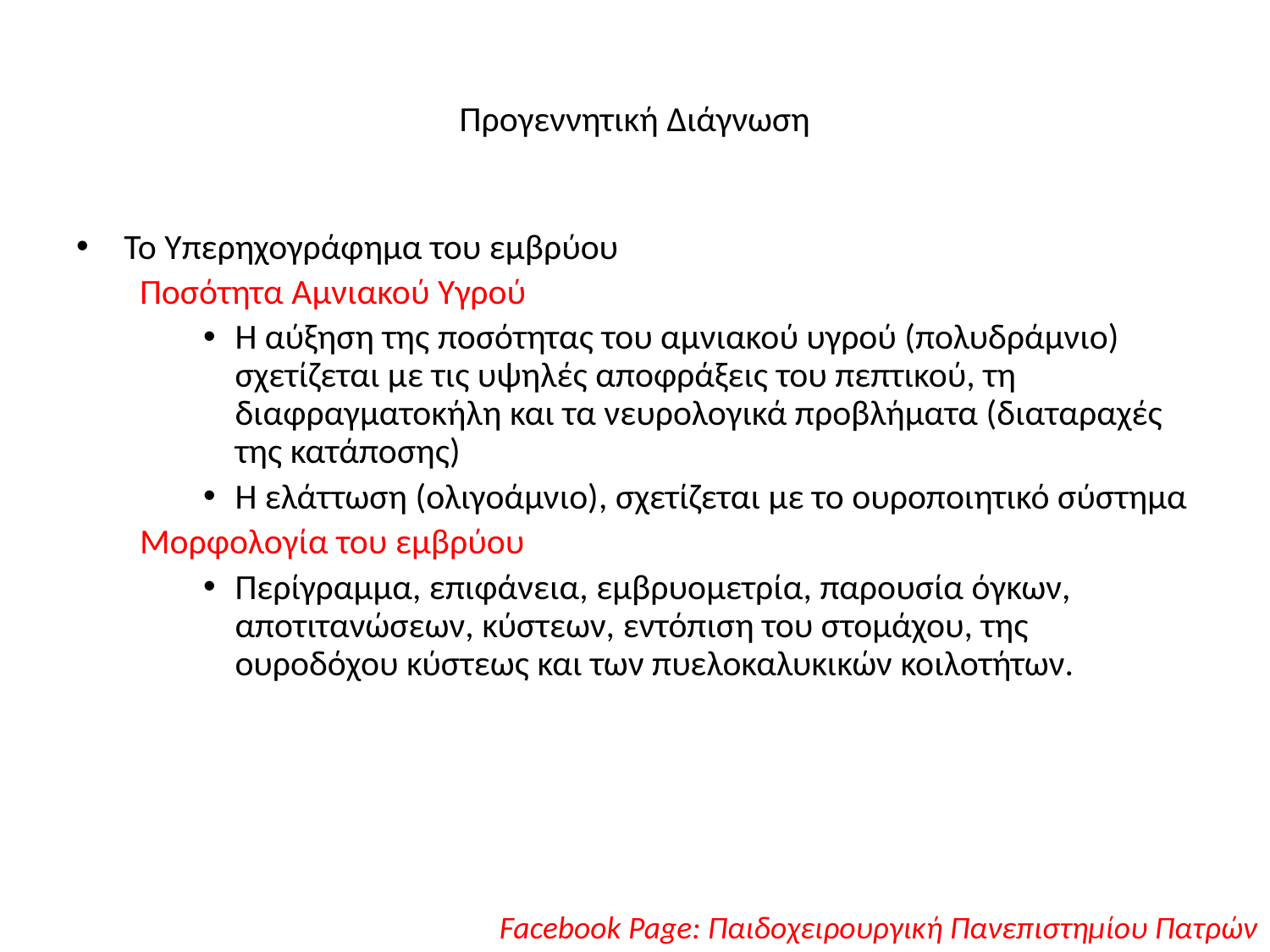

# Προγεννητική Διάγνωση
Το Υπερηχογράφημα του εμβρύου
Ποσότητα Αμνιακού Υγρού
Η αύξηση της ποσότητας του αμνιακού υγρού (πολυδράμνιο) σχετίζεται με τις υψηλές αποφράξεις του πεπτικού, τη διαφραγματοκήλη και τα νευρολογικά προβλήματα (διαταραχές της κατάποσης)
Η ελάττωση (ολιγοάμνιο), σχετίζεται με το ουροποιητικό σύστημα
Μορφολογία του εμβρύου
Περίγραμμα, επιφάνεια, εμβρυομετρία, παρουσία όγκων, αποτιτανώσεων, κύστεων, εντόπιση του στομάχου, της ουροδόχου κύστεως και των πυελοκαλυκικών κοιλοτήτων.
Facebook Page: Παιδοχειρουργική Πανεπιστημίου Πατρών